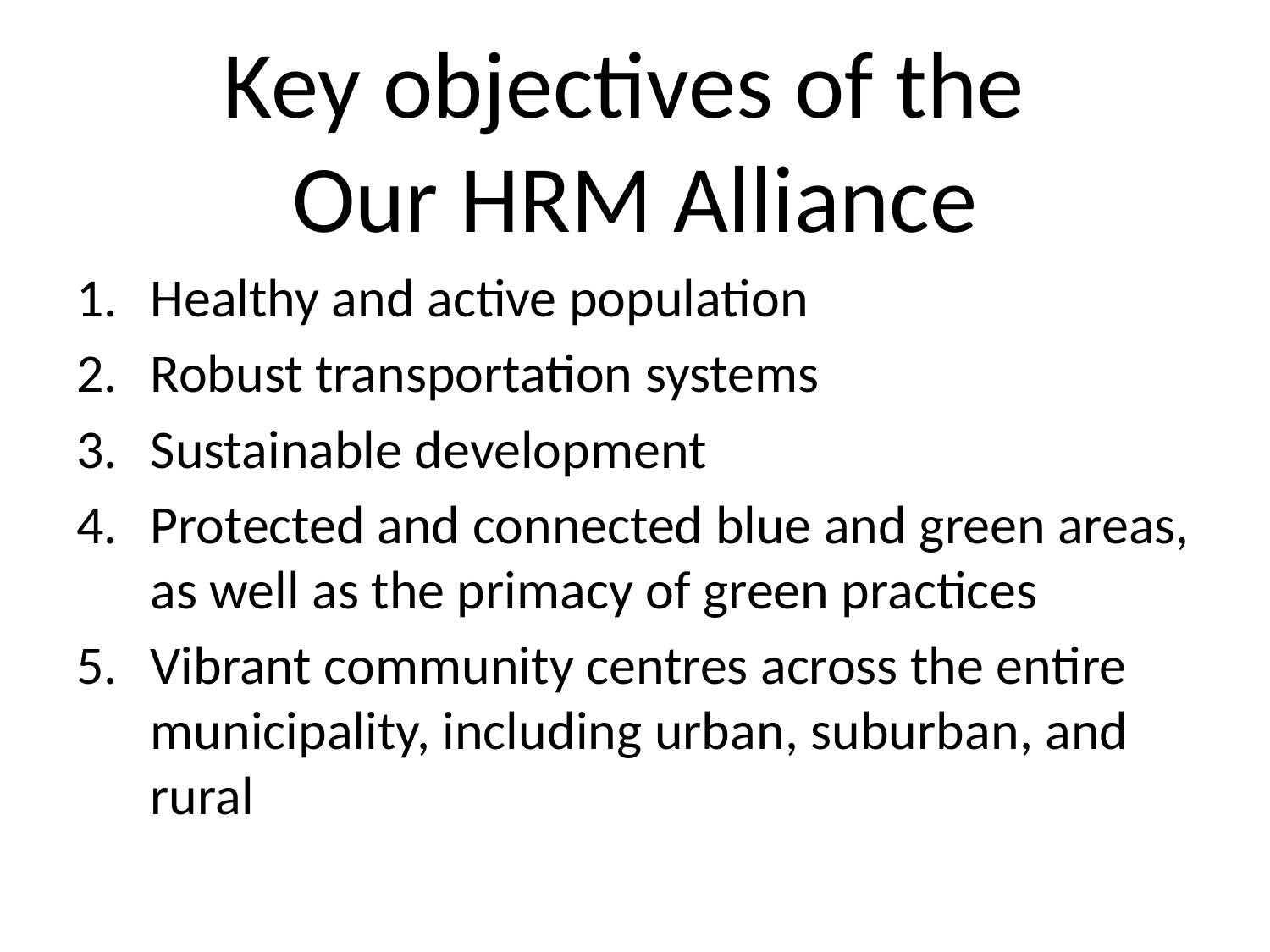

# Key objectives of the Our HRM Alliance
Healthy and active population
Robust transportation systems
Sustainable development
Protected and connected blue and green areas, as well as the primacy of green practices
Vibrant community centres across the entire municipality, including urban, suburban, and rural